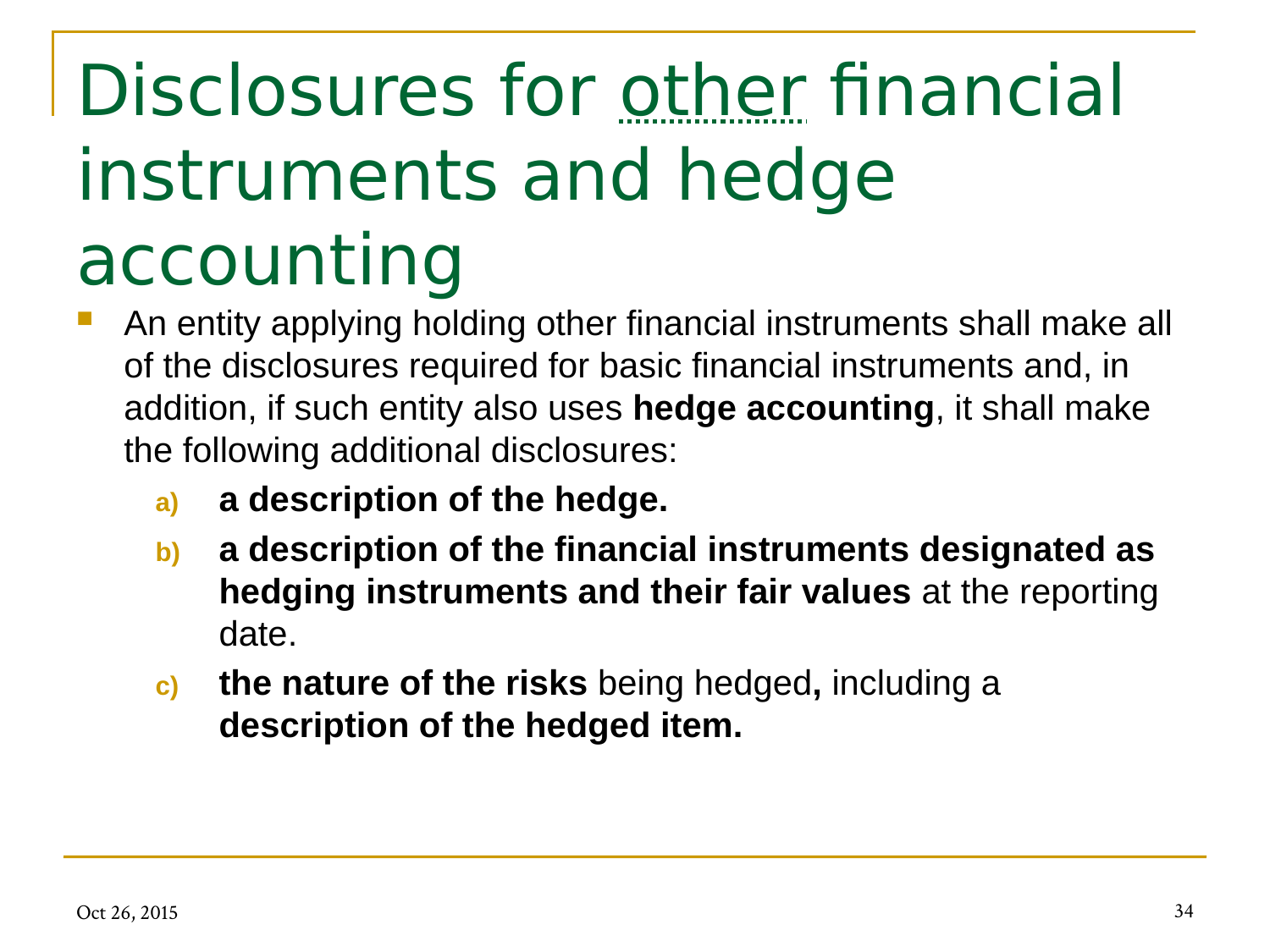

# Disclosures for other financial instruments and hedge accounting

An entity applying holding other financial instruments shall make all of the disclosures required for basic financial instruments and, in addition, if such entity also uses hedge accounting, it shall make the following additional disclosures:
a description of the hedge.
a description of the financial instruments designated as hedging instruments and their fair values at the reporting date.
the nature of the risks being hedged, including a description of the hedged item.

Oct 26, 2015
34